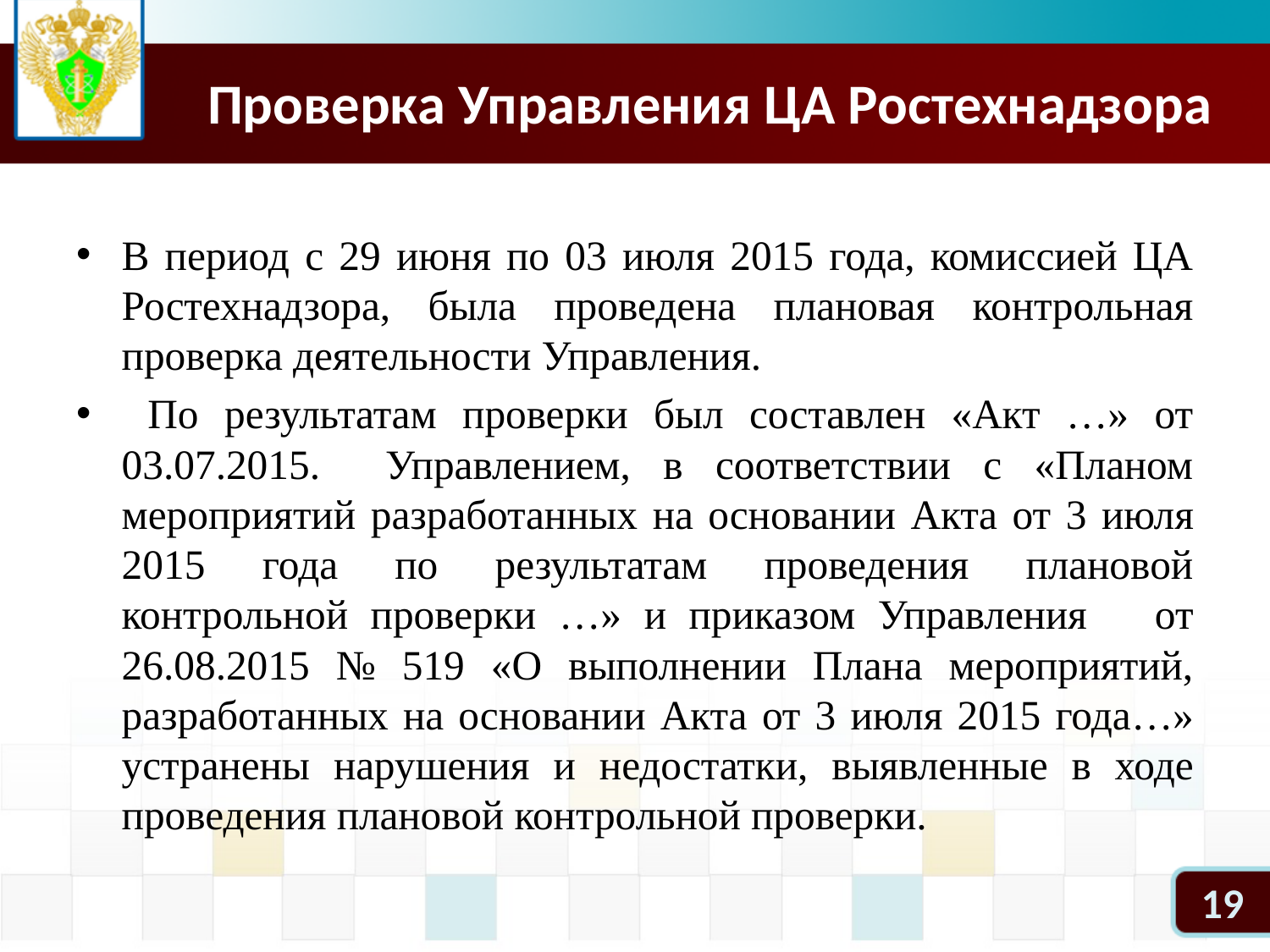

# Проверка Управления ЦА Ростехнадзора
В период с 29 июня по 03 июля 2015 года, комиссией ЦА Ростехнадзора, была проведена плановая контрольная проверка деятельности Управления.
 По результатам проверки был составлен «Акт …» от 03.07.2015.  Управлением, в соответствии с «Планом мероприятий разработанных на основании Акта от 3 июля 2015 года по результатам проведения плановой контрольной проверки …» и приказом Управления   от 26.08.2015 № 519 «О выполнении Плана мероприятий, разработанных на основании Акта от 3 июля 2015 года…» устранены нарушения и недостатки, выявленные в ходе проведения плановой контрольной проверки.
19